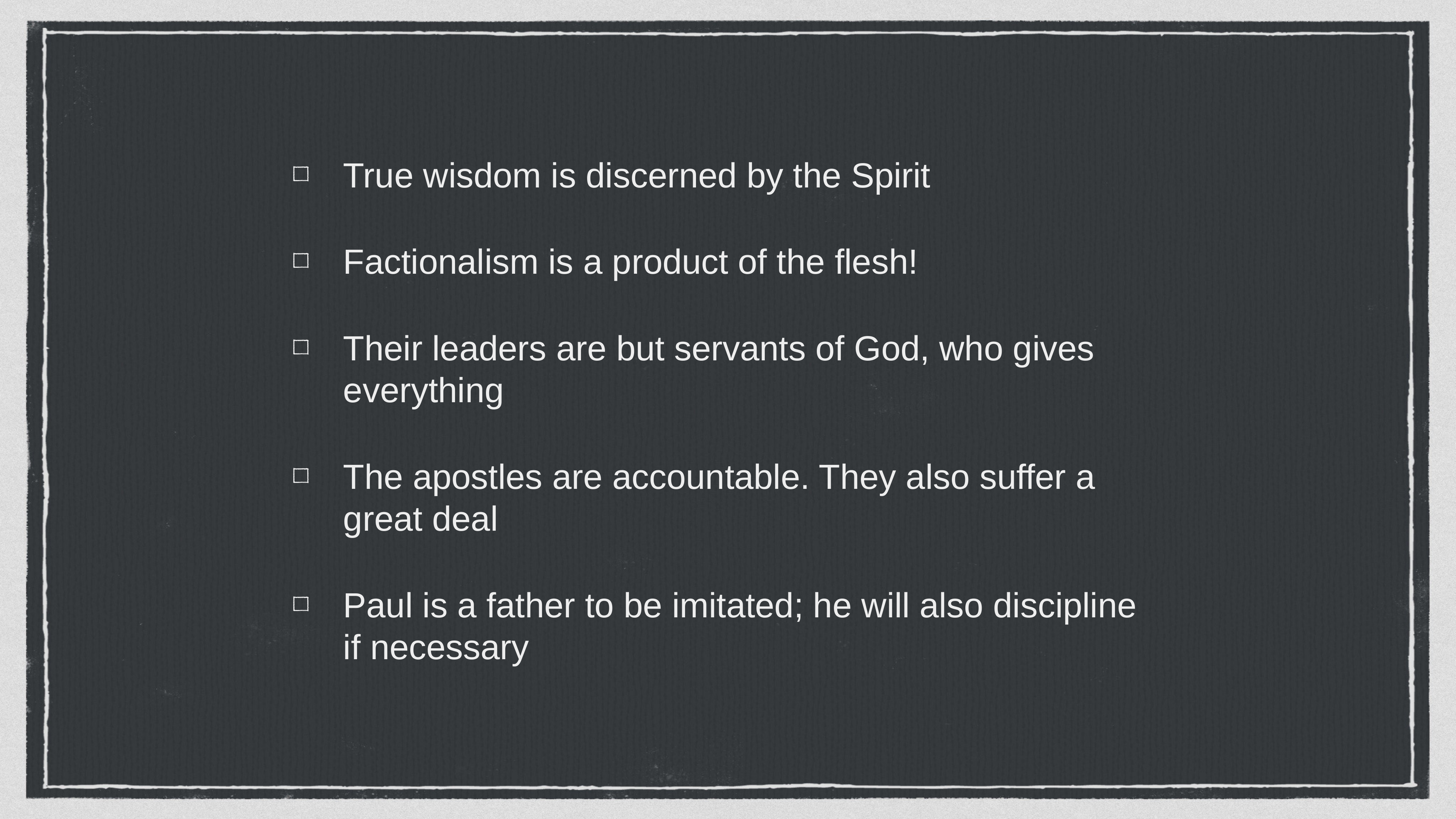

True wisdom is discerned by the Spirit
Factionalism is a product of the flesh!
Their leaders are but servants of God, who gives everything
The apostles are accountable. They also suffer a great deal
Paul is a father to be imitated; he will also discipline if necessary